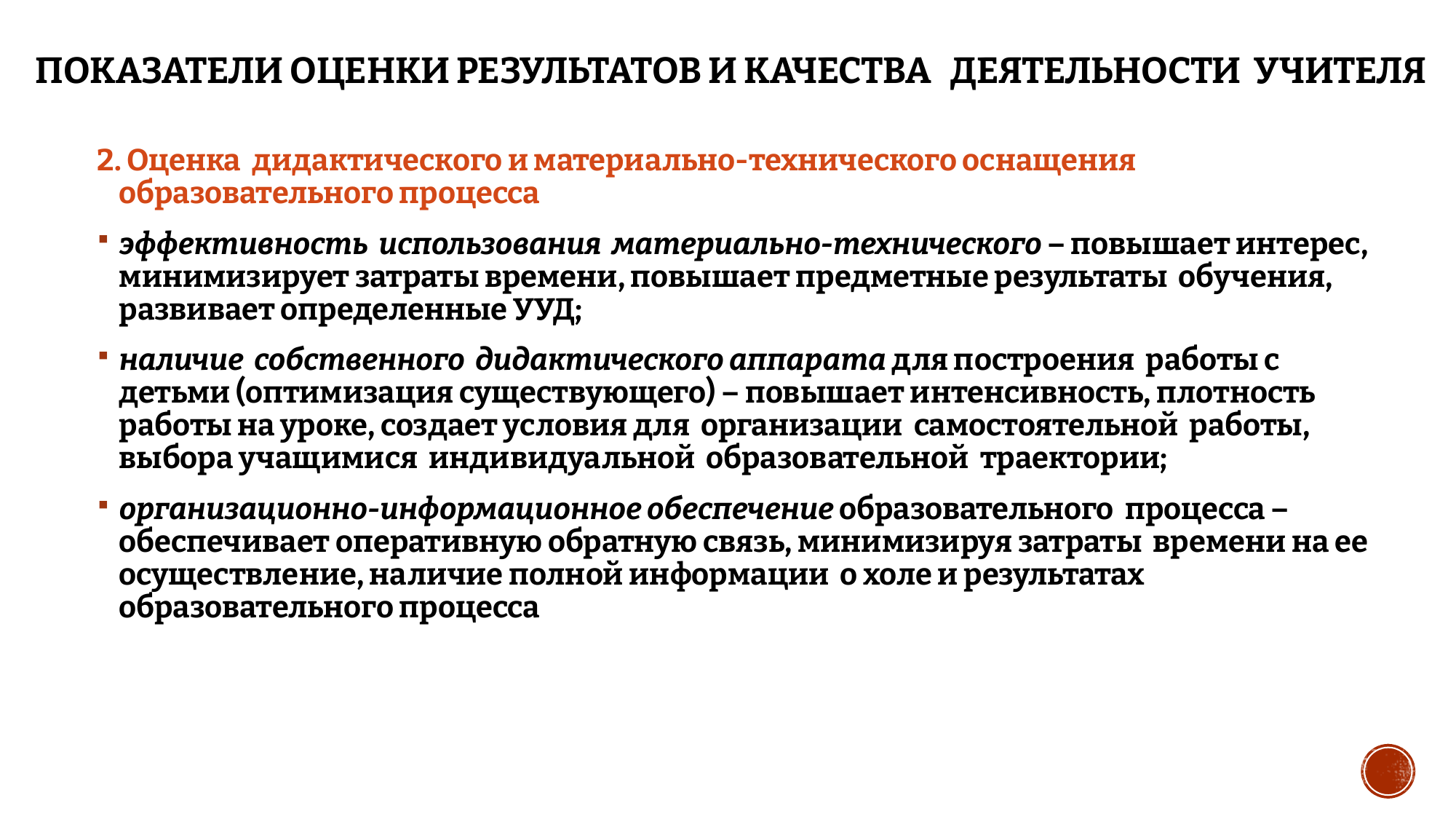

# Показатели оценки результатов и качества   деятельности  учителя
2. Оценка  дидактического и материально-технического оснащения образовательного процесса
эффективность  использования  материально-технического – повышает интерес, минимизирует затраты времени, повышает предметные результаты  обучения, развивает определенные УУД;
наличие  собственного  дидактического аппарата для построения  работы с детьми (оптимизация существующего) – повышает интенсивность, плотность работы на уроке, создает условия для  организации  самостоятельной  работы, выбора учащимися  индивидуальной  образовательной  траектории;
организационно-информационное обеспечение образовательного  процесса – обеспечивает оперативную обратную связь, минимизируя затраты  времени на ее осуществление, наличие полной информации  о холе и результатах  образовательного процесса